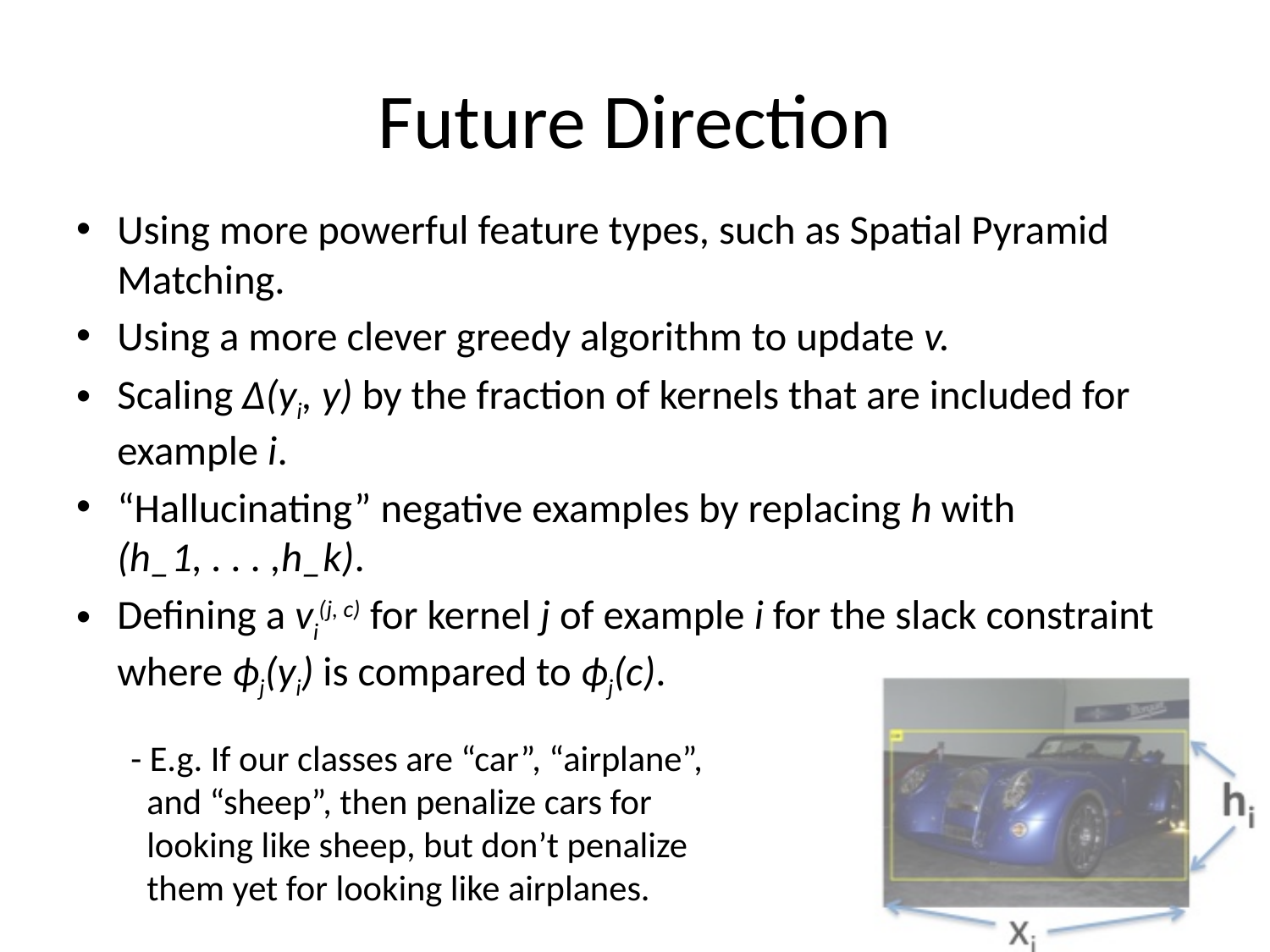

# Future Direction
Using more powerful feature types, such as Spatial Pyramid Matching.
Using a more clever greedy algorithm to update v.
Scaling Δ(yi, y) by the fraction of kernels that are included for example i.
“Hallucinating” negative examples by replacing h with (h_1, . . . ,h_k).
Defining a vi(j, c) for kernel j of example i for the slack constraint where ϕj(yi) is compared to ϕj(c).

- E.g. If our classes are “car”, “airplane”,
  and “sheep”, then penalize cars for
  looking like sheep, but don’t penalize
  them yet for looking like airplanes.